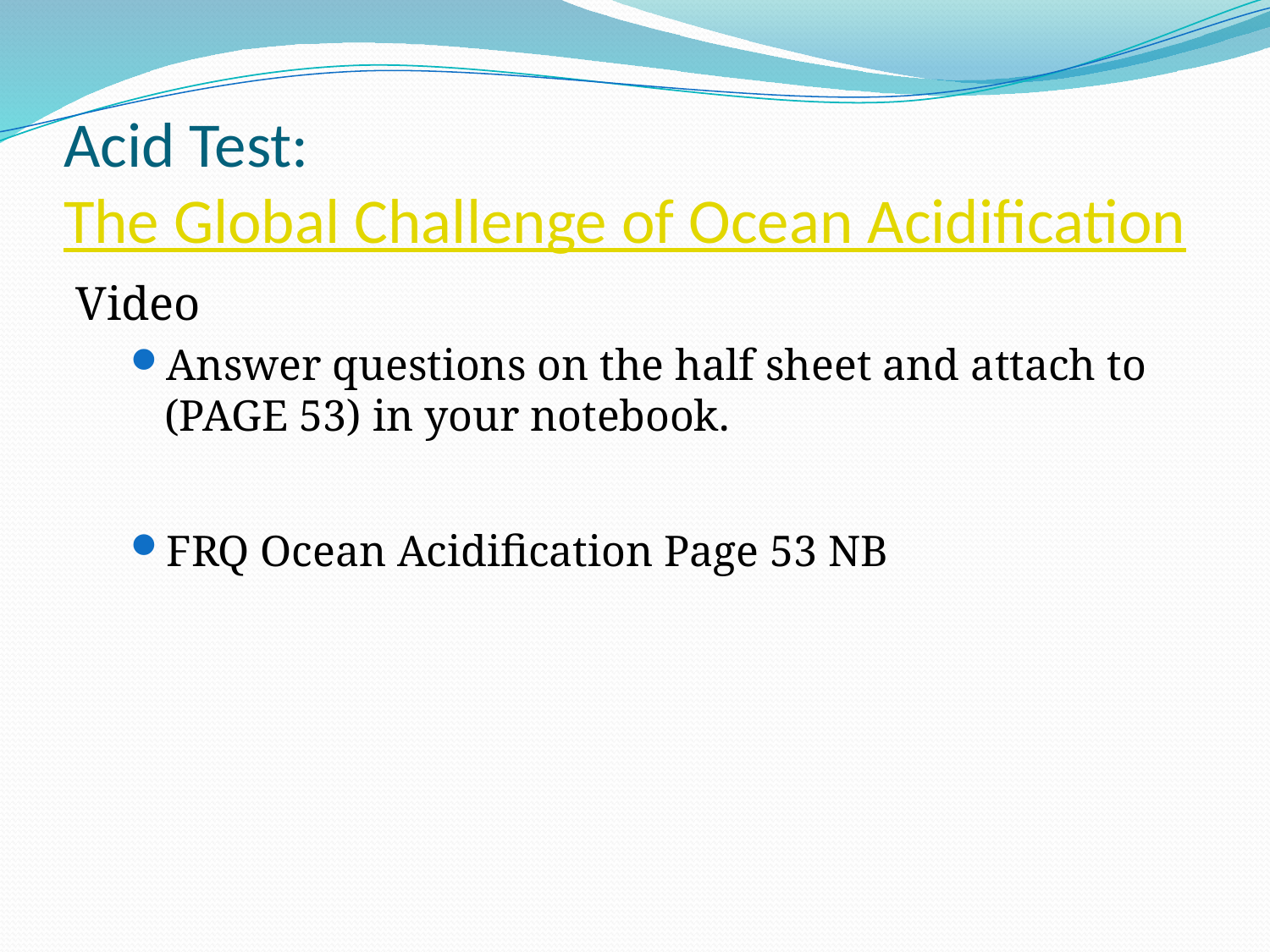

# Acid Test: The Global Challenge of Ocean Acidification
Video
Answer questions on the half sheet and attach to (PAGE 53) in your notebook.

FRQ Ocean Acidification Page 53 NB